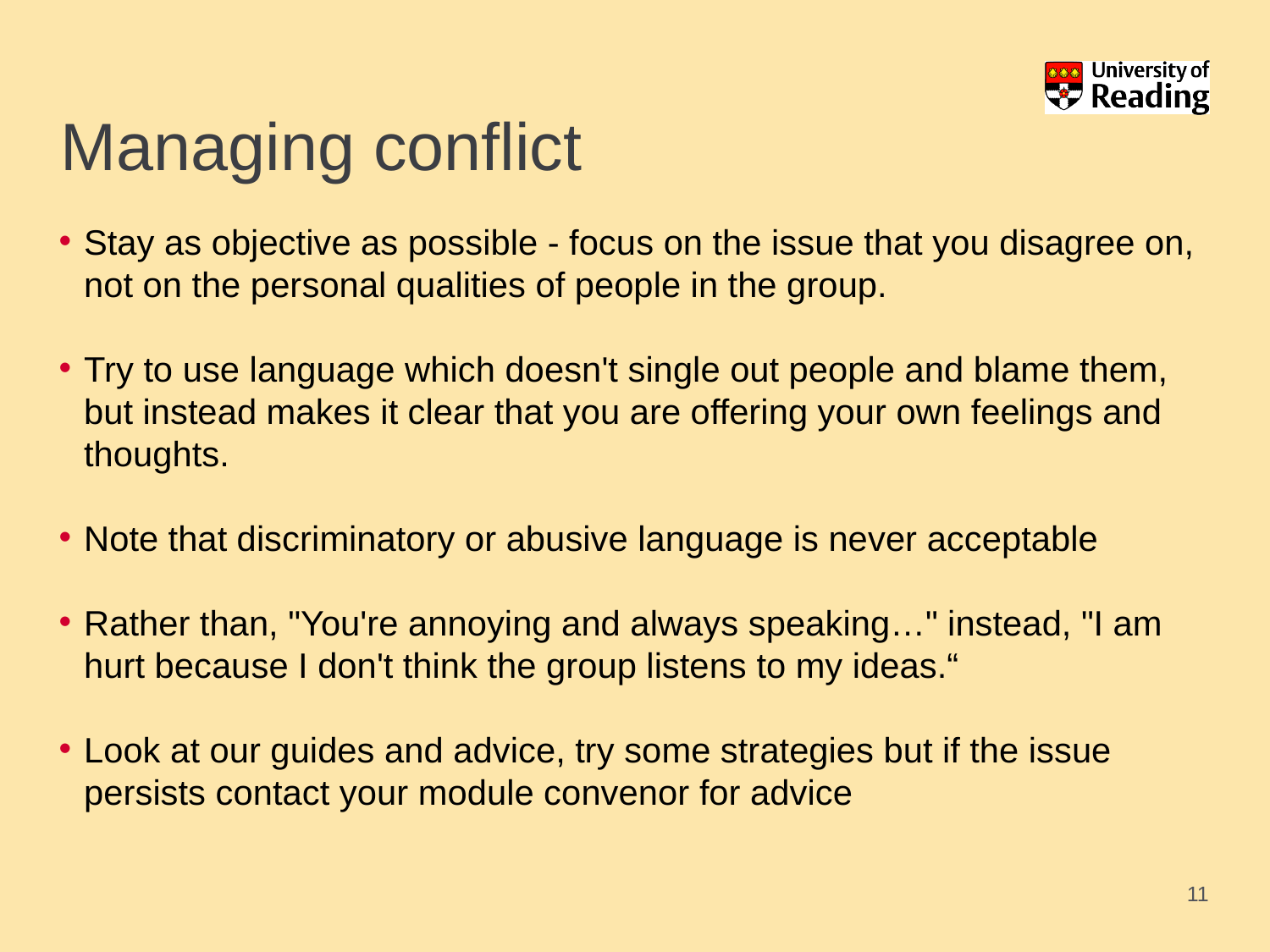

# Managing conflict
Stay as objective as possible - focus on the issue that you disagree on, not on the personal qualities of people in the group.

Try to use language which doesn't single out people and blame them, but instead makes it clear that you are offering your own feelings and thoughts.

Note that discriminatory or abusive language is never acceptable

Rather than, "You're annoying and always speaking…" instead, "I am hurt because I don't think the group listens to my ideas.“

Look at our guides and advice, try some strategies but if the issue persists contact your module convenor for advice

11